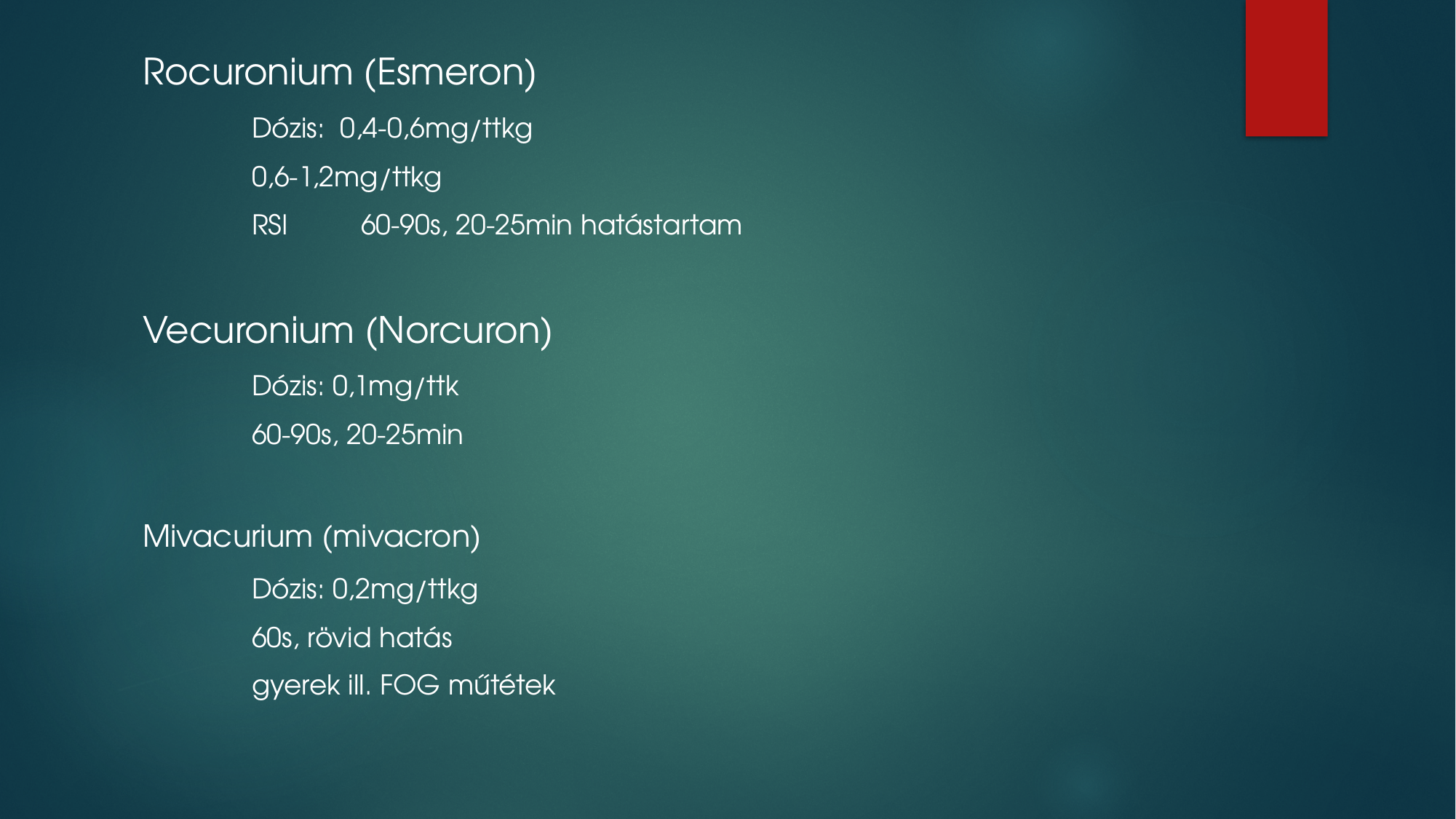

Rocuronium (Esmeron)
	Dózis:  0,4-0,6mg/ttkg
	0,6-1,2mg/ttkg
	RSI	60-90s, 20-25min hatástartam

Vecuronium (Norcuron)
	Dózis: 0,1mg/ttk
	60-90s, 20-25min

Mivacurium (mivacron)
	Dózis: 0,2mg/ttkg
	60s, rövid hatás
	gyerek ill. FOG műtétek

#